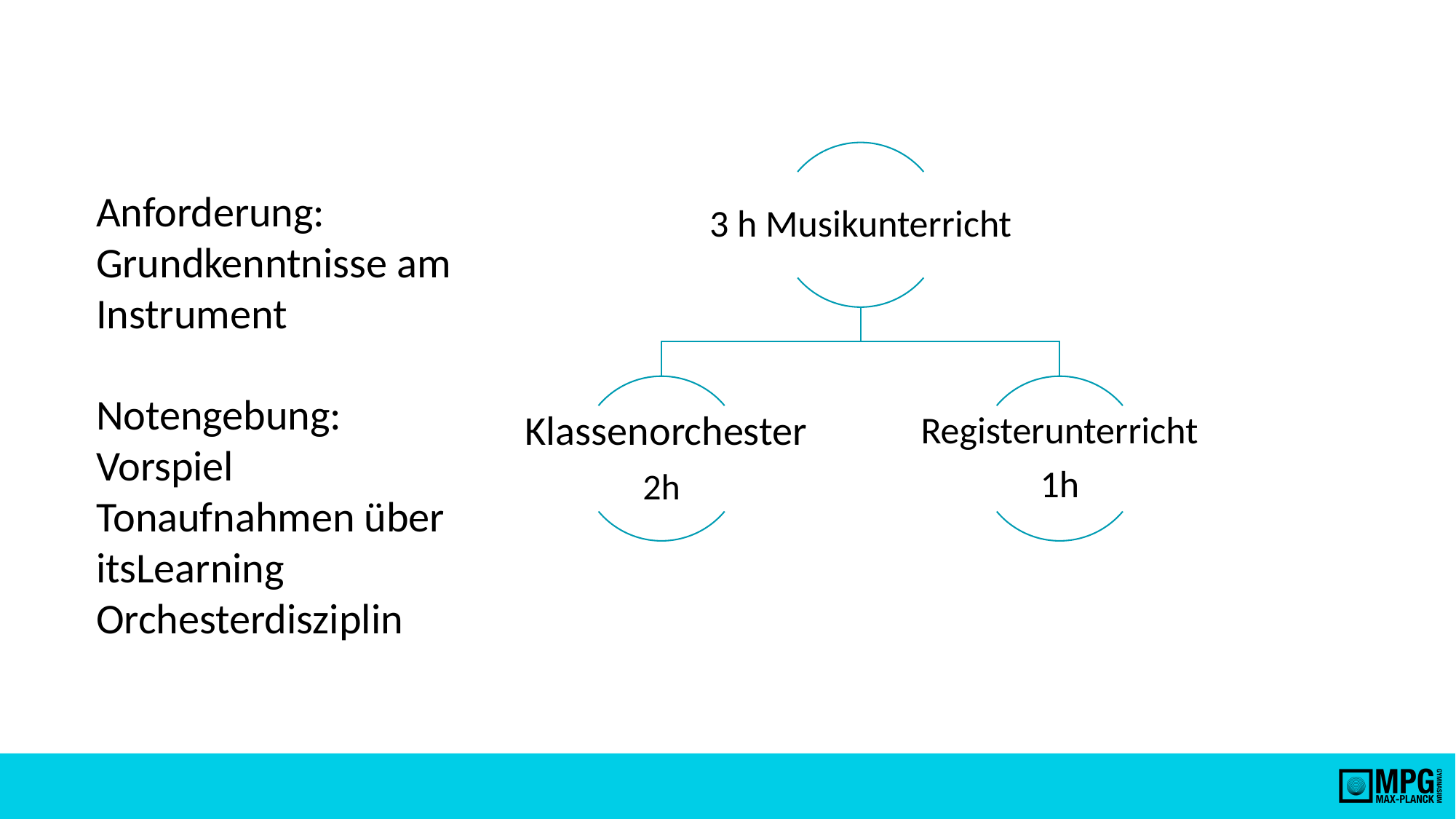

3 h Musikunterricht
 Klassenorchester
2h
Registerunterricht
1h
Anforderung:
Grundkenntnisse am Instrument

Notengebung:
Vorspiel
Tonaufnahmen über itsLearning
Orchesterdisziplin